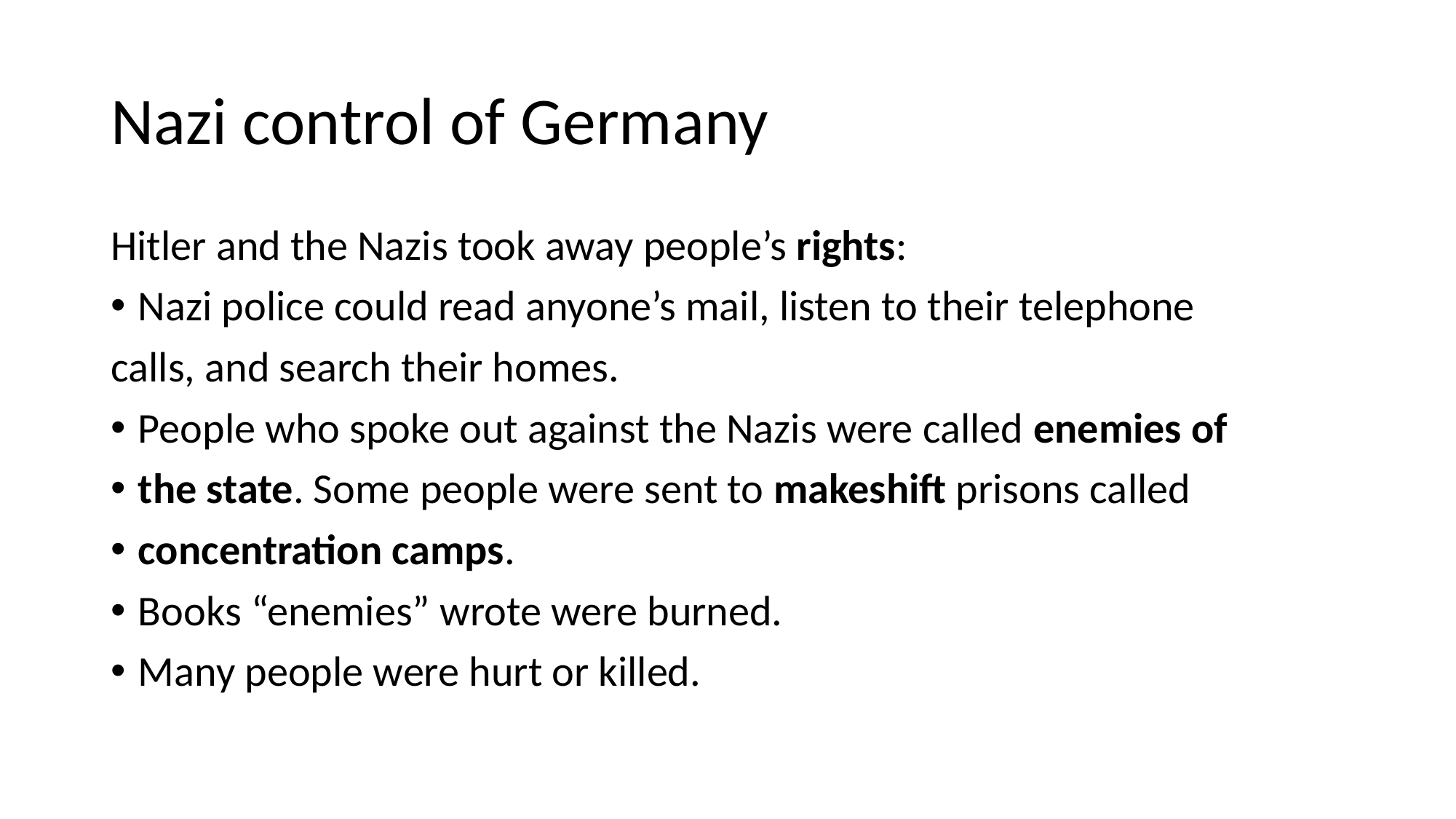

# Nazi control of Germany
Hitler and the Nazis took away people’s rights:
Nazi police could read anyone’s mail, listen to their telephone
calls, and search their homes.
People who spoke out against the Nazis were called enemies of
the state. Some people were sent to makeshift prisons called
concentration camps.
Books “enemies” wrote were burned.
Many people were hurt or killed.